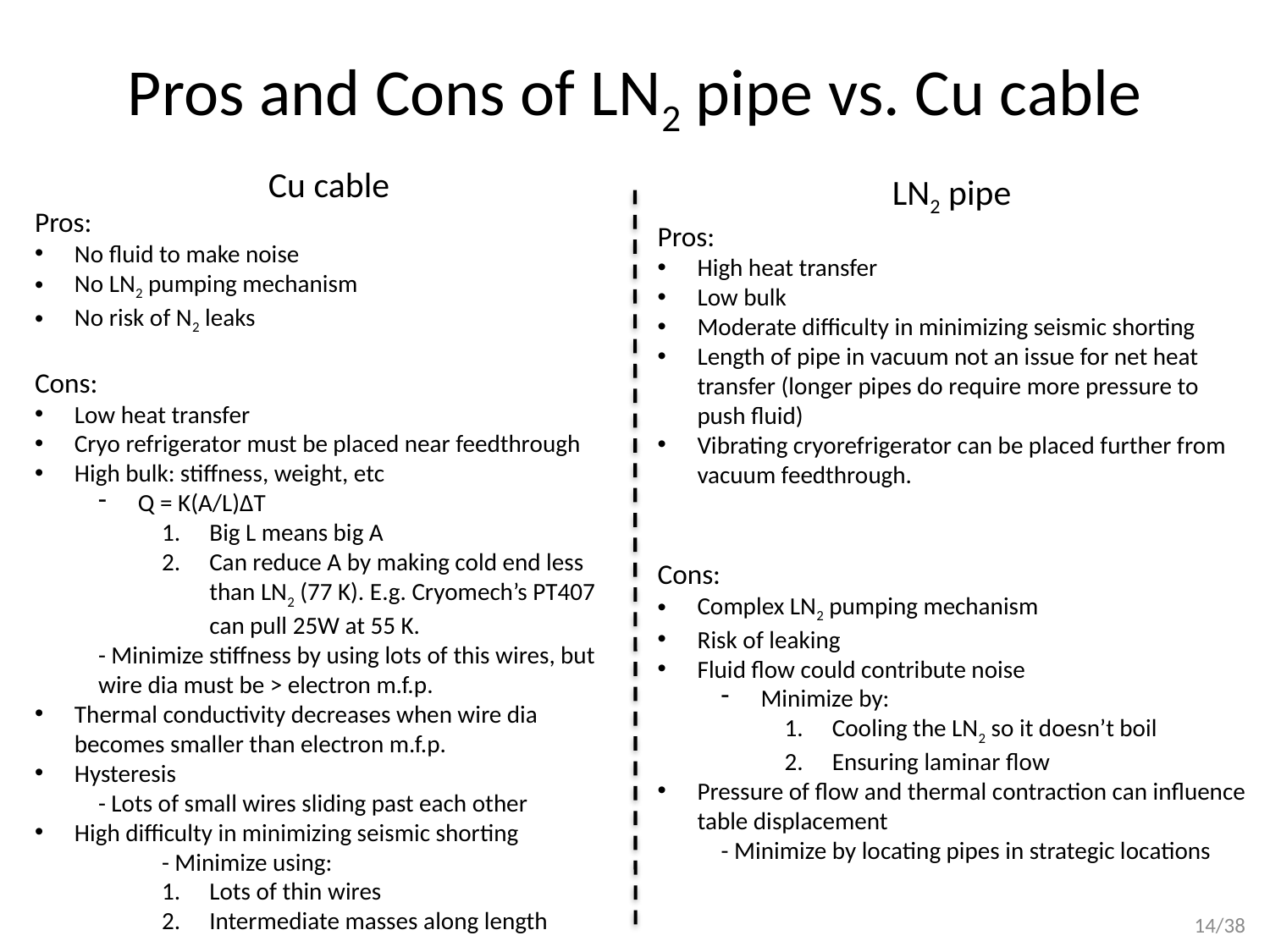

# Pros and Cons of LN2 pipe vs. Cu cable
Cu cable
Pros:
No fluid to make noise
No LN2 pumping mechanism
No risk of N2 leaks

Cons:
Low heat transfer
Cryo refrigerator must be placed near feedthrough
High bulk: stiffness, weight, etc
Q = K(A/L)ΔT
Big L means big A
Can reduce A by making cold end less than LN2 (77 K). E.g. Cryomech’s PT407 can pull 25W at 55 K.
- Minimize stiffness by using lots of this wires, but wire dia must be > electron m.f.p.
Thermal conductivity decreases when wire dia becomes smaller than electron m.f.p.
Hysteresis
- Lots of small wires sliding past each other
High difficulty in minimizing seismic shorting
	- Minimize using:
Lots of thin wires
Intermediate masses along length
LN2 pipe
Pros:
High heat transfer
Low bulk
Moderate difficulty in minimizing seismic shorting
Length of pipe in vacuum not an issue for net heat transfer (longer pipes do require more pressure to push fluid)
Vibrating cryorefrigerator can be placed further from vacuum feedthrough.

Cons:
Complex LN2 pumping mechanism
Risk of leaking
Fluid flow could contribute noise
Minimize by:
Cooling the LN2 so it doesn’t boil
Ensuring laminar flow
Pressure of flow and thermal contraction can influence table displacement
- Minimize by locating pipes in strategic locations
14/38